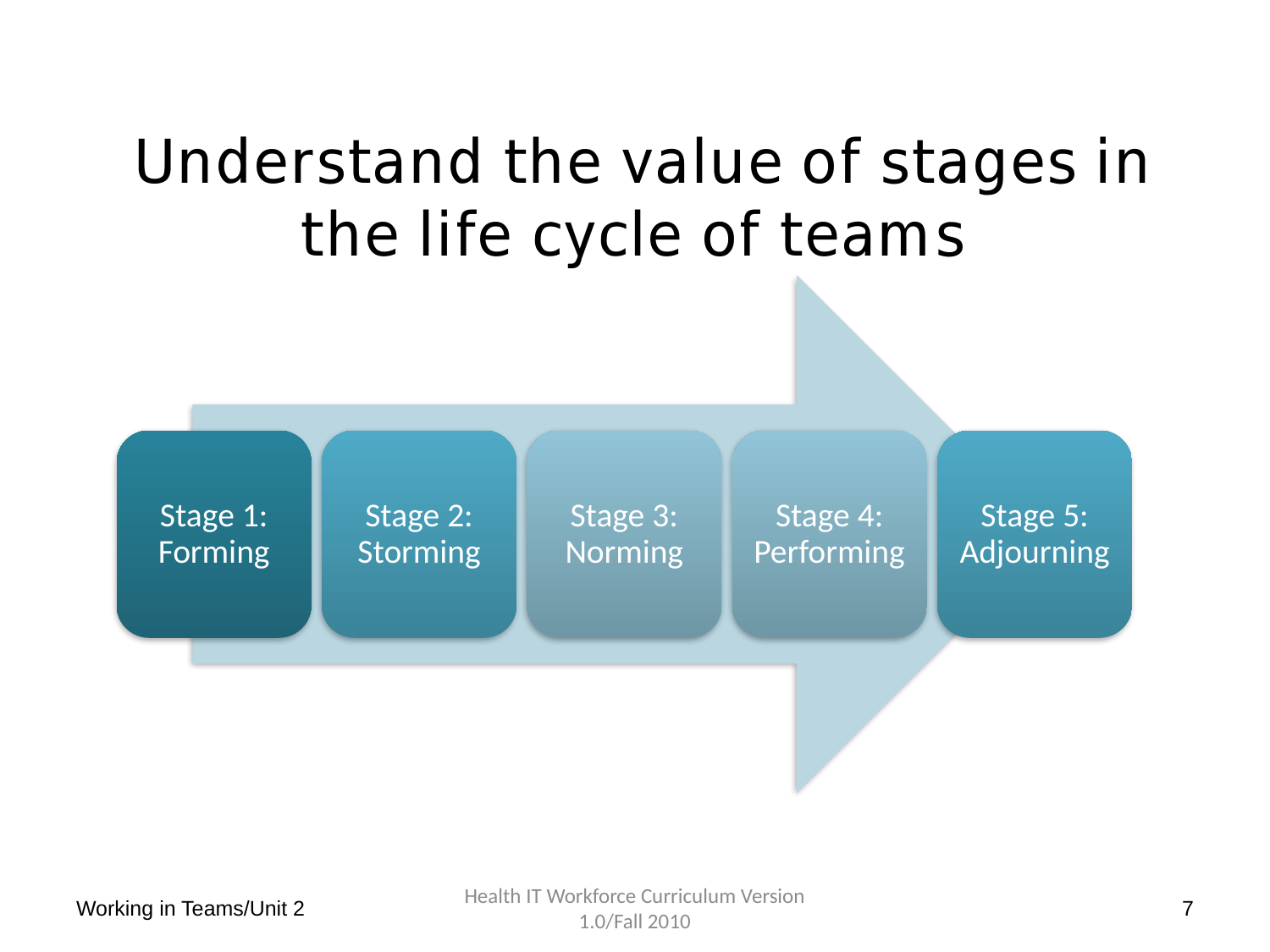

# Understand the value of stages in the life cycle of teams
Stage 1: Forming
Stage 2: Storming
Stage 3: Norming
Stage 4: Performing
Stage 5: Adjourning
Working in Teams/Unit 2
Health IT Workforce Curriculum Version 1.0/Fall 2010
7